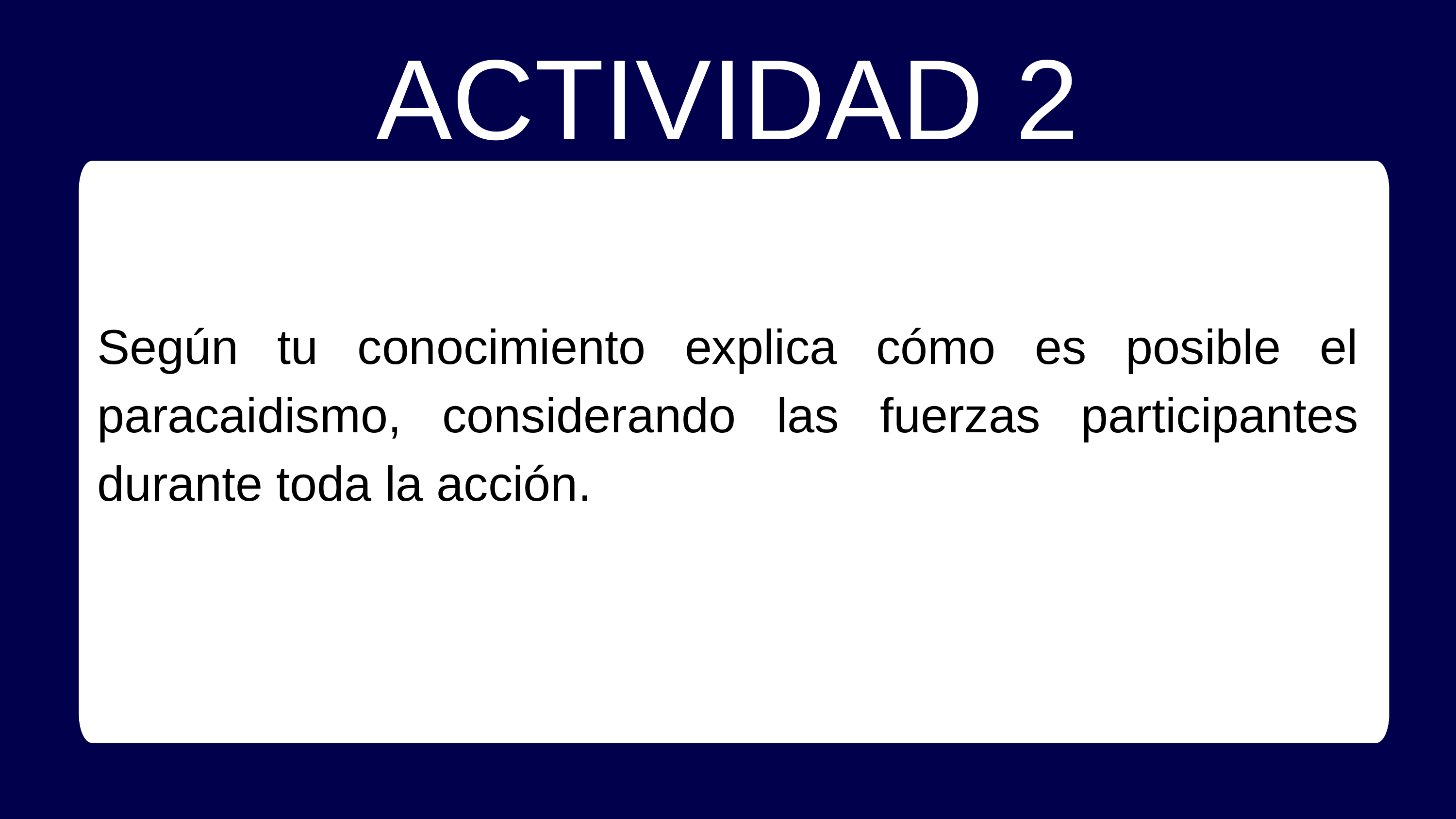

ACTIVIDAD 2

Según tu conocimiento explica cómo es posible el paracaidismo, considerando las fuerzas participantes durante toda la acción.